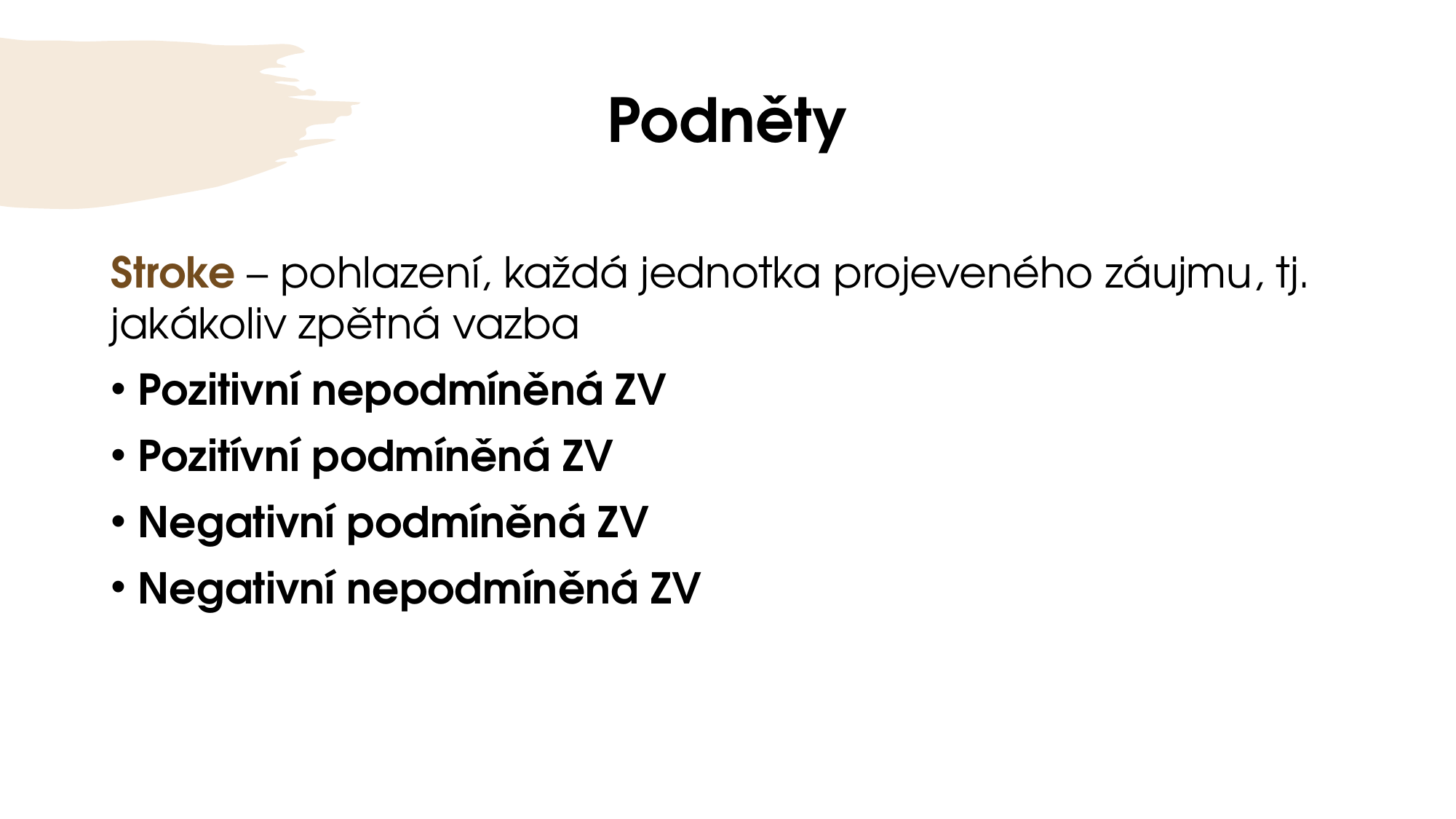

# Podněty
Stroke – pohlazení, každá jednotka projeveného záujmu, tj. jakákoliv zpětná vazba
Pozitivní nepodmíněná ZV
Pozitívní podmíněná ZV
Negativní podmíněná ZV
Negativní nepodmíněná ZV